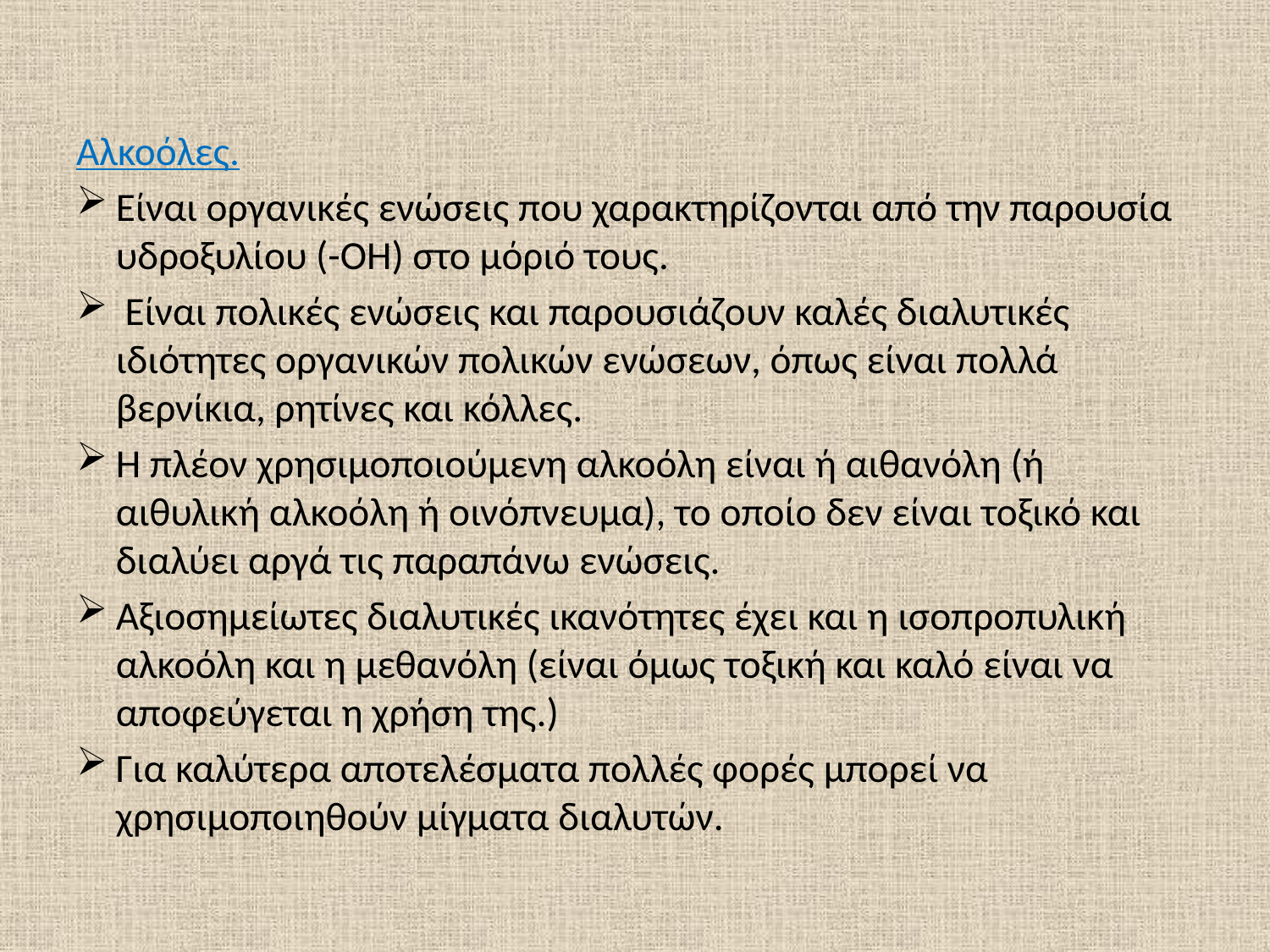

Αλκοόλες.
Είναι οργανικές ενώσεις που χαρακτηρίζονται από την παρουσία υδροξυλίου (-ΟΗ) στο μόριό τους.
 Είναι πολικές ενώσεις και παρουσιάζουν καλές διαλυτικές ιδιότητες οργανικών πολικών ενώσεων, όπως είναι πολλά βερνίκια, ρητίνες και κόλλες.
Η πλέον χρησιμοποιούμενη αλκοόλη είναι ή αιθανόλη (ή αιθυλική αλκοόλη ή οινόπνευμα), το οποίο δεν είναι τοξικό και διαλύει αργά τις παραπάνω ενώσεις.
Αξιοσημείωτες διαλυτικές ικανότητες έχει και η ισοπροπυλική αλκοόλη και η μεθανόλη (είναι όμως τοξική και καλό είναι να αποφεύγεται η χρήση της.)
Για καλύτερα αποτελέσματα πολλές φορές μπορεί να χρησιμοποιηθούν μίγματα διαλυτών.